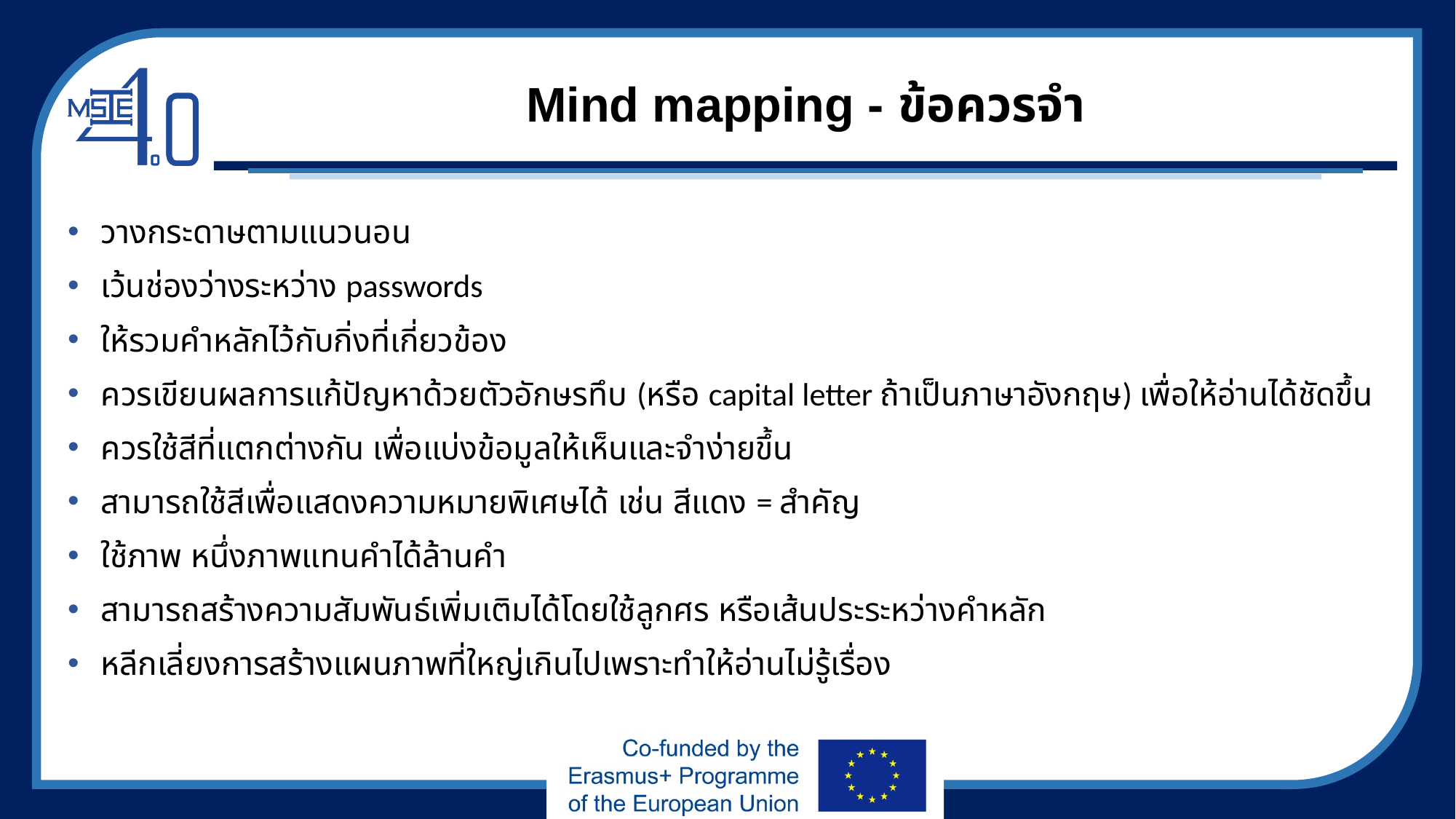

# Mind mapping - ข้อควรจำ
วางกระดาษตามแนวนอน
เว้นช่องว่างระหว่าง passwords
ให้รวมคำหลักไว้กับกิ่งที่เกี่ยวข้อง
ควรเขียนผลการแก้ปัญหาด้วยตัวอักษรทึบ (หรือ capital letter ถ้าเป็นภาษาอังกฤษ) เพื่อให้อ่านได้ชัดขึ้น
ควรใช้สีที่แตกต่างกัน เพื่อแบ่งข้อมูลให้เห็นและจำง่ายขึ้น
สามารถใช้สีเพื่อแสดงความหมายพิเศษได้ เช่น สีแดง = สำคัญ
ใช้ภาพ หนึ่งภาพแทนคำได้ล้านคำ
สามารถสร้างความสัมพันธ์เพิ่มเติมได้โดยใช้ลูกศร หรือเส้นประระหว่างคำหลัก
หลีกเลี่ยงการสร้างแผนภาพที่ใหญ่เกินไปเพราะทำให้อ่านไม่รู้เรื่อง